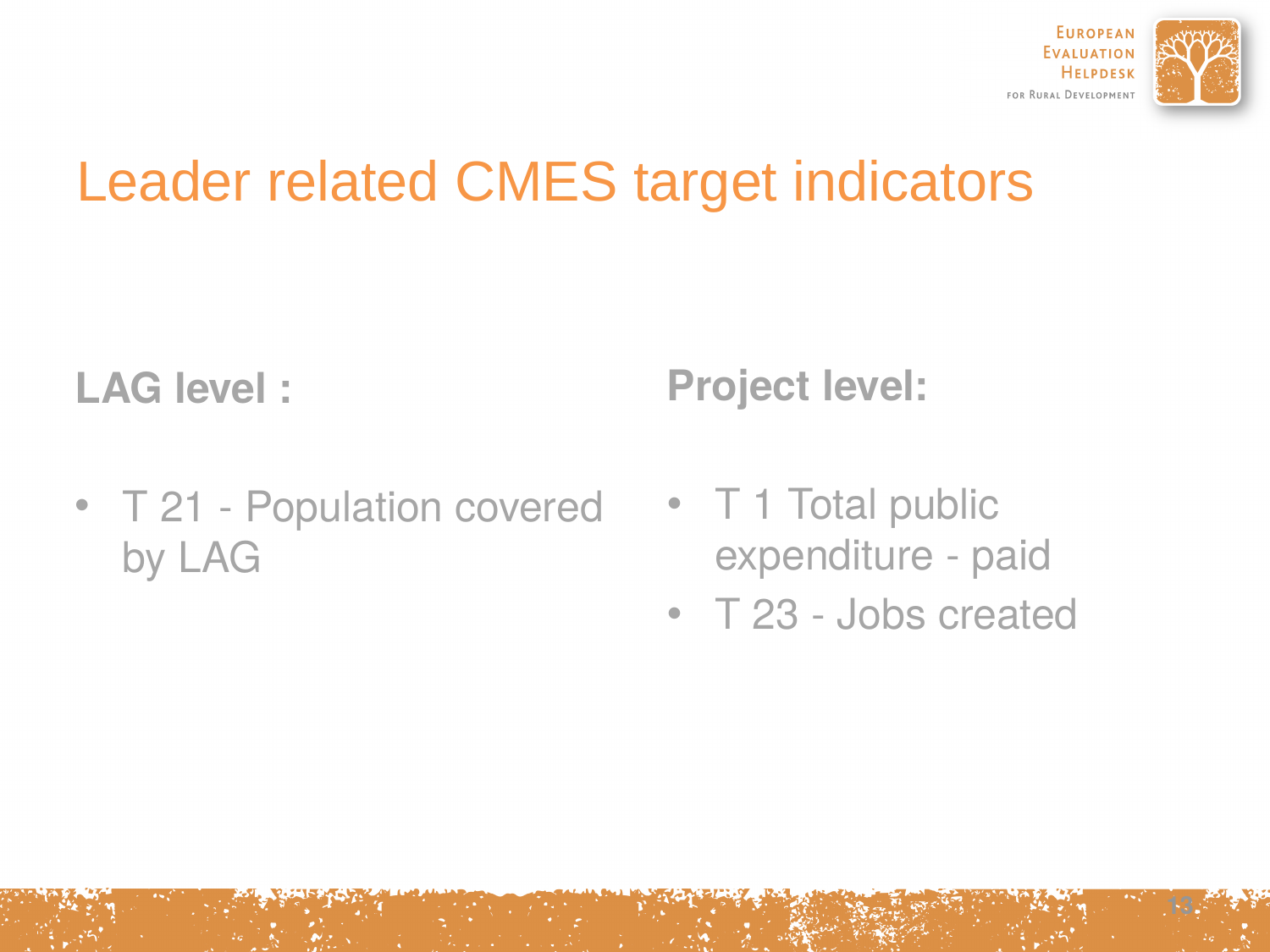

# Leader related CMES target indicators
Project level:

T 1 Total public expenditure - paid
T 23 - Jobs created
LAG level :

T 21 - Population covered by LAG
13